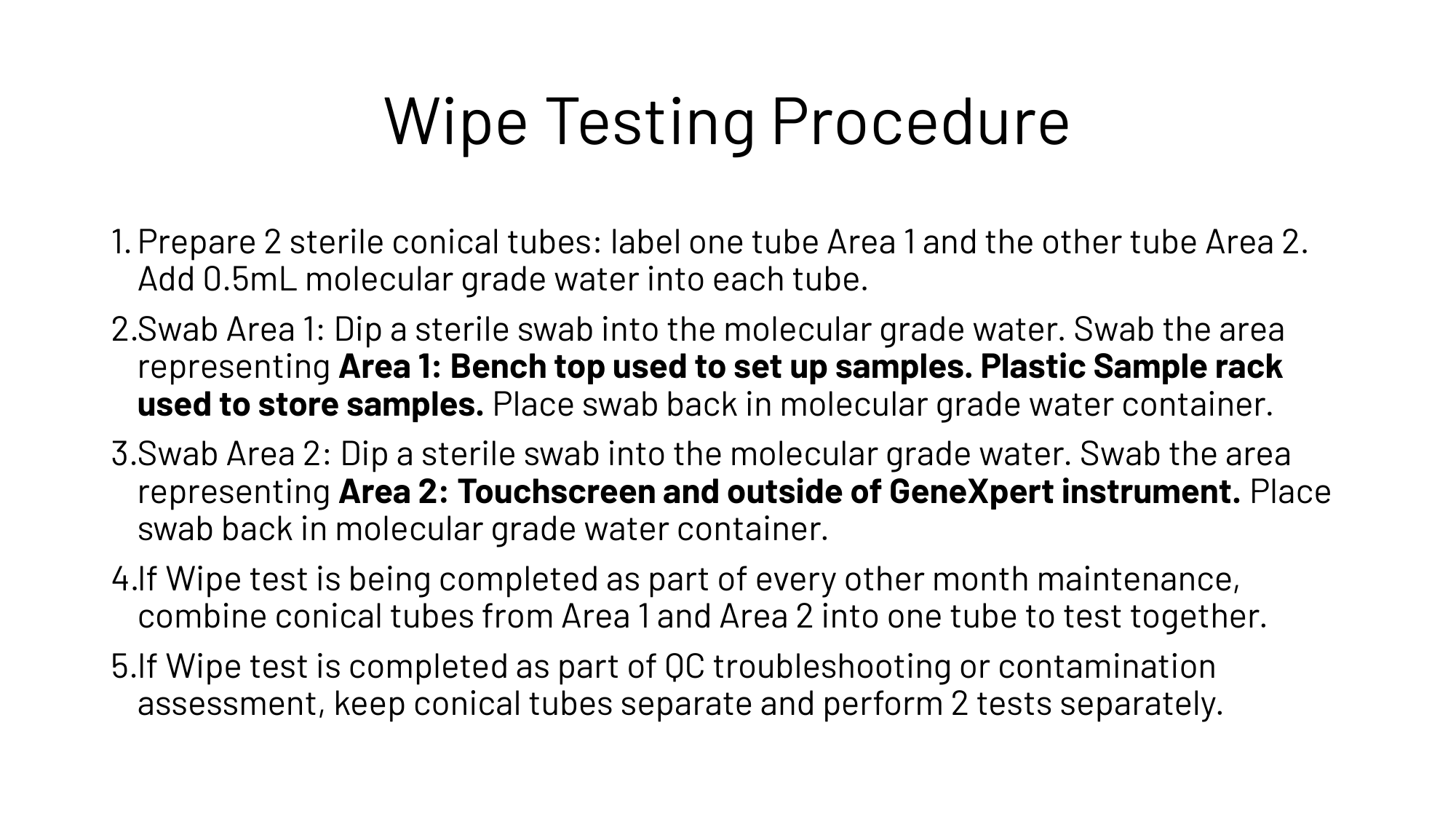

# Wipe Testing Procedure
Prepare 2 sterile conical tubes: label one tube Area 1 and the other tube Area 2. Add 0.5mL molecular grade water into each tube.
Swab Area 1: Dip a sterile swab into the molecular grade water. Swab the area representing Area 1: Bench top used to set up samples. Plastic Sample rack used to store samples. Place swab back in molecular grade water container.
Swab Area 2: Dip a sterile swab into the molecular grade water. Swab the area representing Area 2: Touchscreen and outside of GeneXpert instrument. Place swab back in molecular grade water container.
If Wipe test is being completed as part of every other month maintenance, combine conical tubes from Area 1 and Area 2 into one tube to test together.
If Wipe test is completed as part of QC troubleshooting or contamination assessment, keep conical tubes separate and perform 2 tests separately.